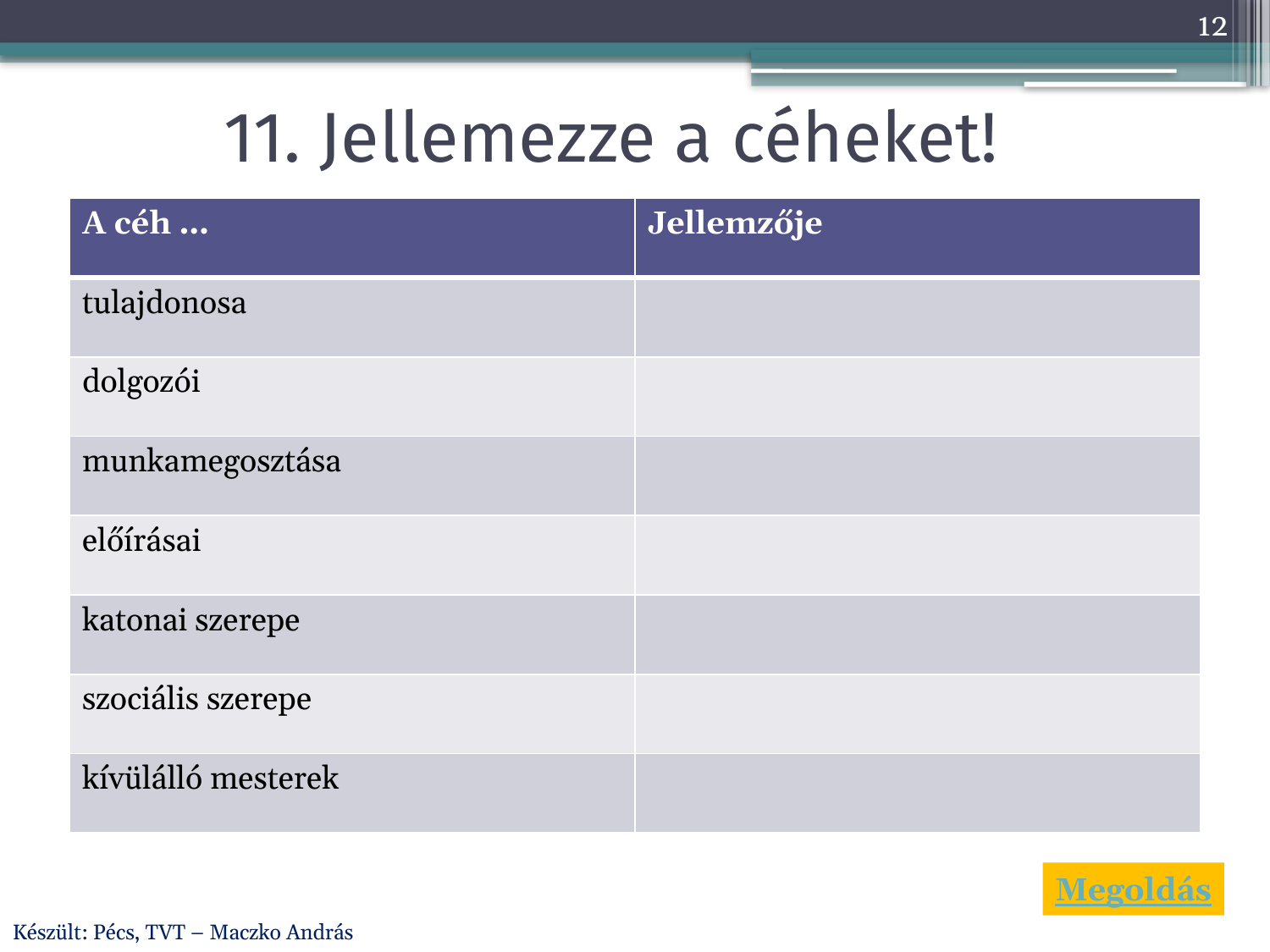

12
# 11. Jellemezze a céheket!
| A céh … | Jellemzője |
| --- | --- |
| tulajdonosa |  |
| dolgozói |  |
| munkamegosztása |  |
| előírásai |  |
| katonai szerepe |  |
| szociális szerepe |  |
| kívülálló mesterek |  |
Megoldás
Készült: Pécs, TVT – Maczko András